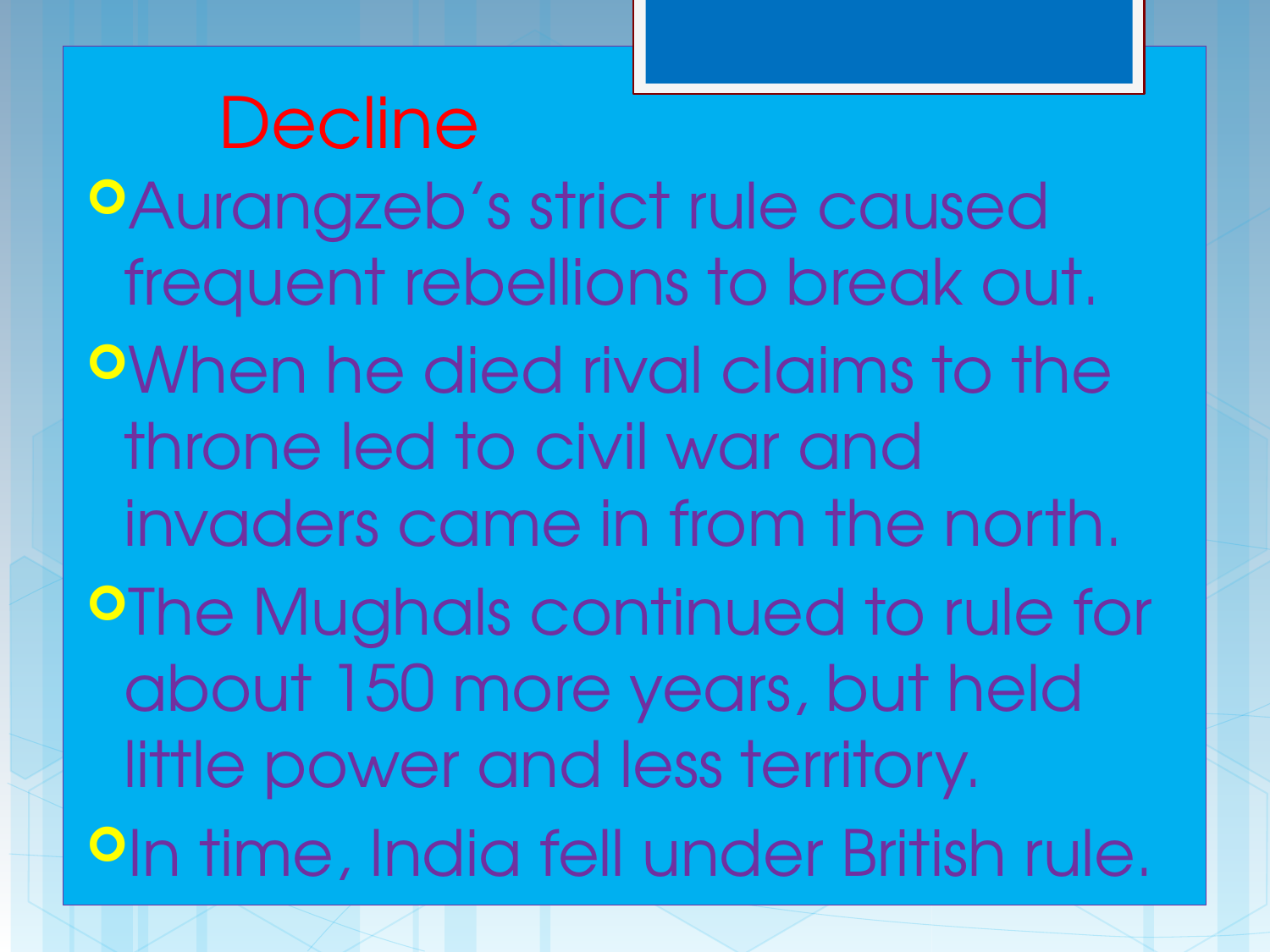

# Decline
Aurangzeb’s strict rule caused frequent rebellions to break out.
When he died rival claims to the throne led to civil war and invaders came in from the north.
The Mughals continued to rule for about 150 more years, but held little power and less territory.
In time, India fell under British rule.